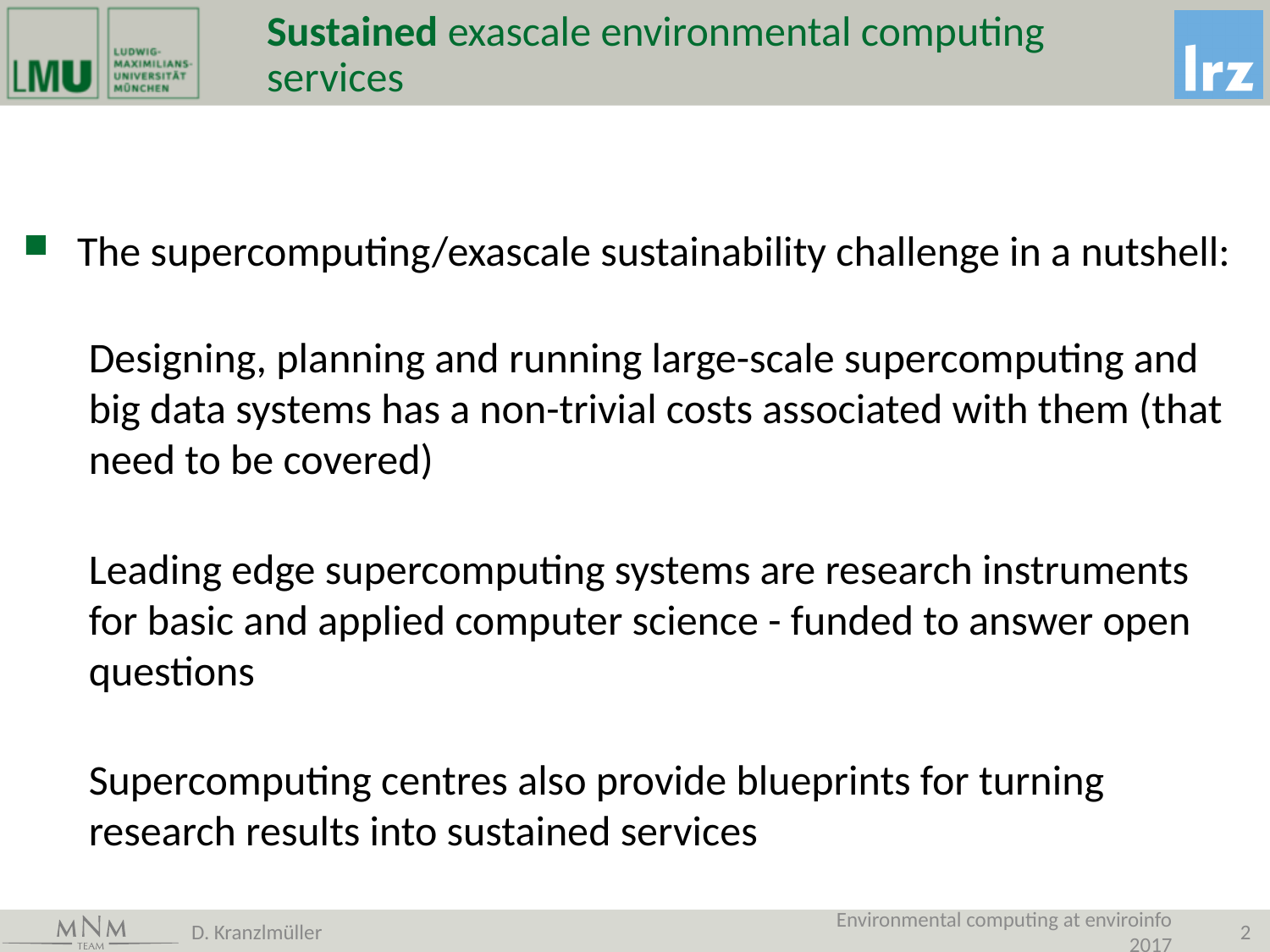

# Sustained exascale environmental computing services

The supercomputing/exascale sustainability challenge in a nutshell:

Designing, planning and running large-scale supercomputing and big data systems has a non-trivial costs associated with them (that need to be covered)

Leading edge supercomputing systems are research instruments for basic and applied computer science - funded to answer open questions

Supercomputing centres also provide blueprints for turning research results into sustained services
D. Kranzlmüller
Environmental computing at enviroinfo 2017
2